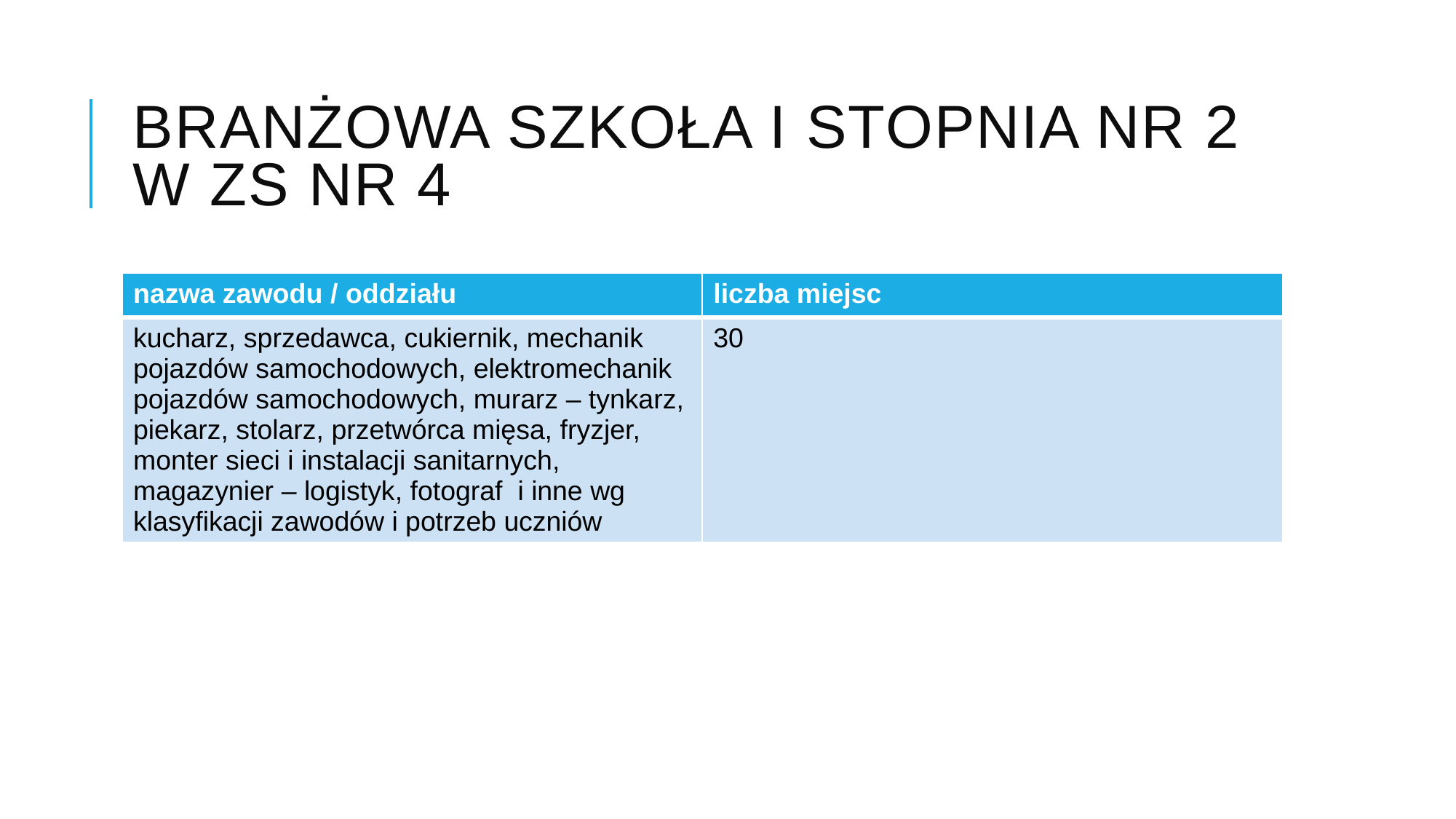

# Branżowa Szkoła I stopnia Nr 2 w ZS Nr 4
| nazwa zawodu / oddziału | liczba miejsc |
| --- | --- |
| kucharz, sprzedawca, cukiernik, mechanik pojazdów samochodowych, elektromechanik pojazdów samochodowych, murarz – tynkarz, piekarz, stolarz, przetwórca mięsa, fryzjer, monter sieci i instalacji sanitarnych, magazynier – logistyk, fotograf i inne wg klasyfikacji zawodów i potrzeb uczniów | 30 |